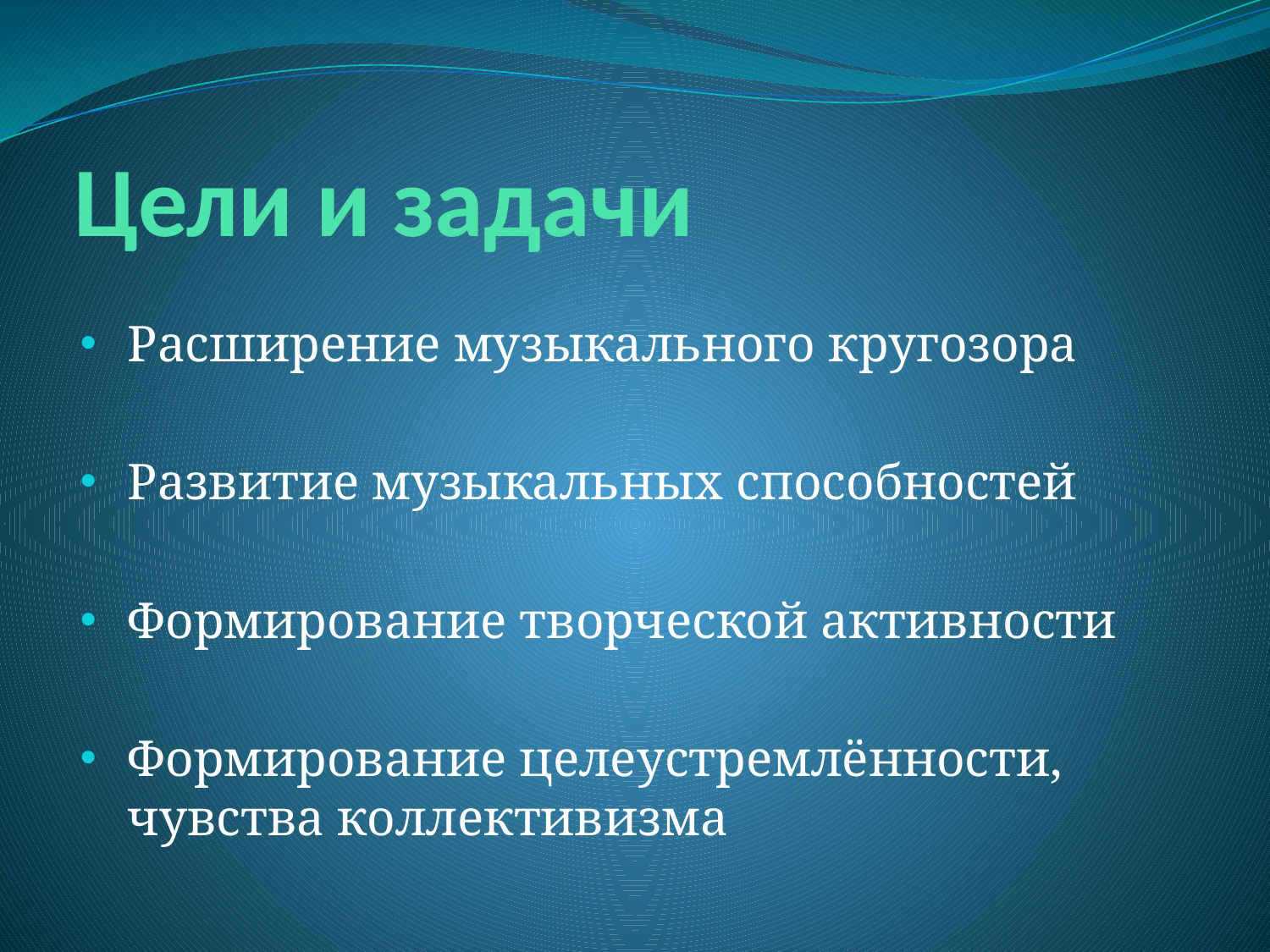

# Цели и задачи
Расширение музыкального кругозора

Развитие музыкальных способностей

Формирование творческой активности

Формирование целеустремлённости, чувства коллективизма